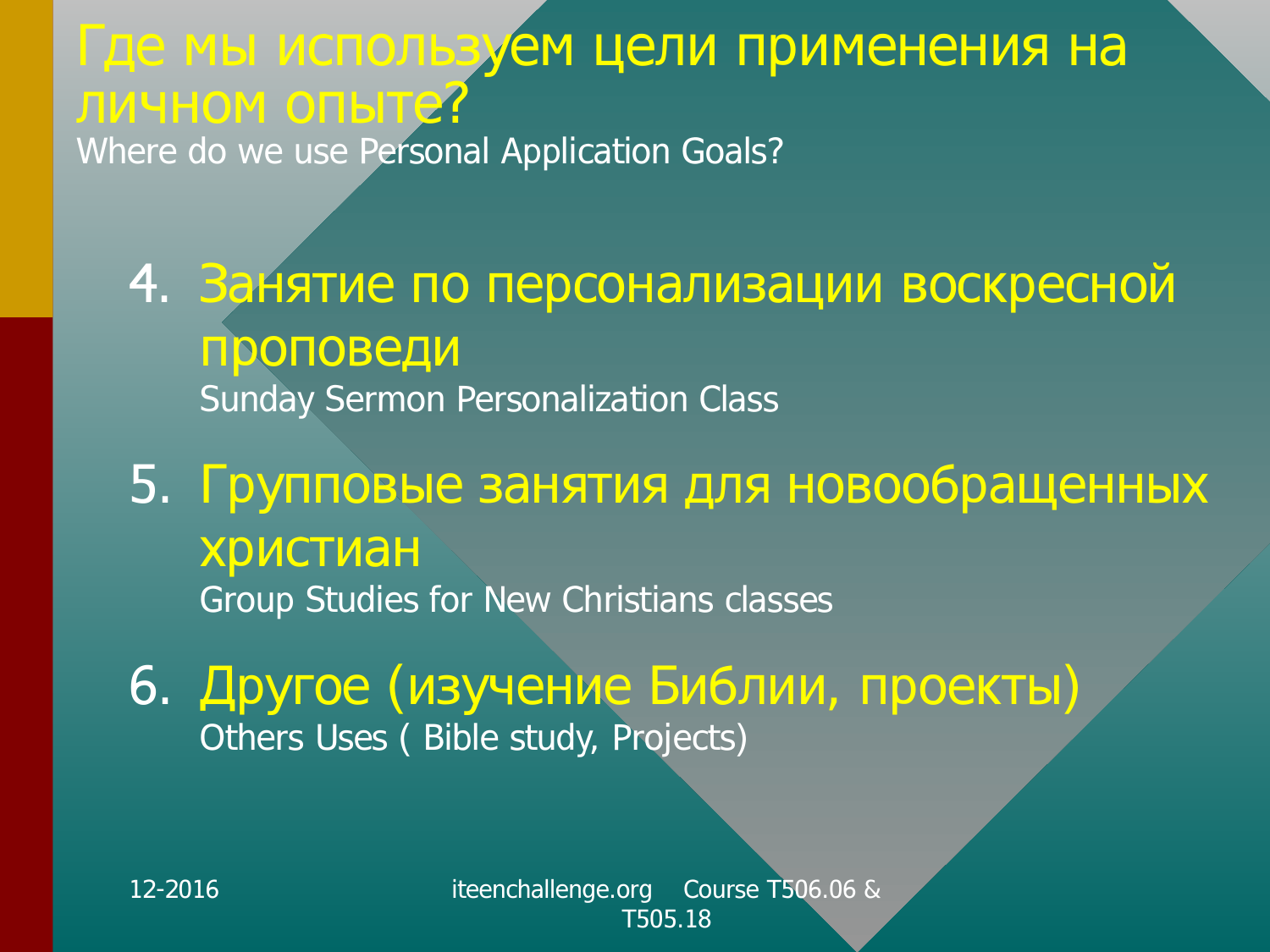

# Где мы используем цели применения на личном опыте? Where do we use Personal Application Goals?
Занятие по персонализации воскресной проповеди
Sunday Sermon Personalization Class
Групповые занятия для новообращенных христиан
Group Studies for New Christians classes
Другое (изучение Библии, проекты)
Others Uses ( Bible study, Projects)
12-2016
iteenchallenge.org    Course T506.06 & T505.18